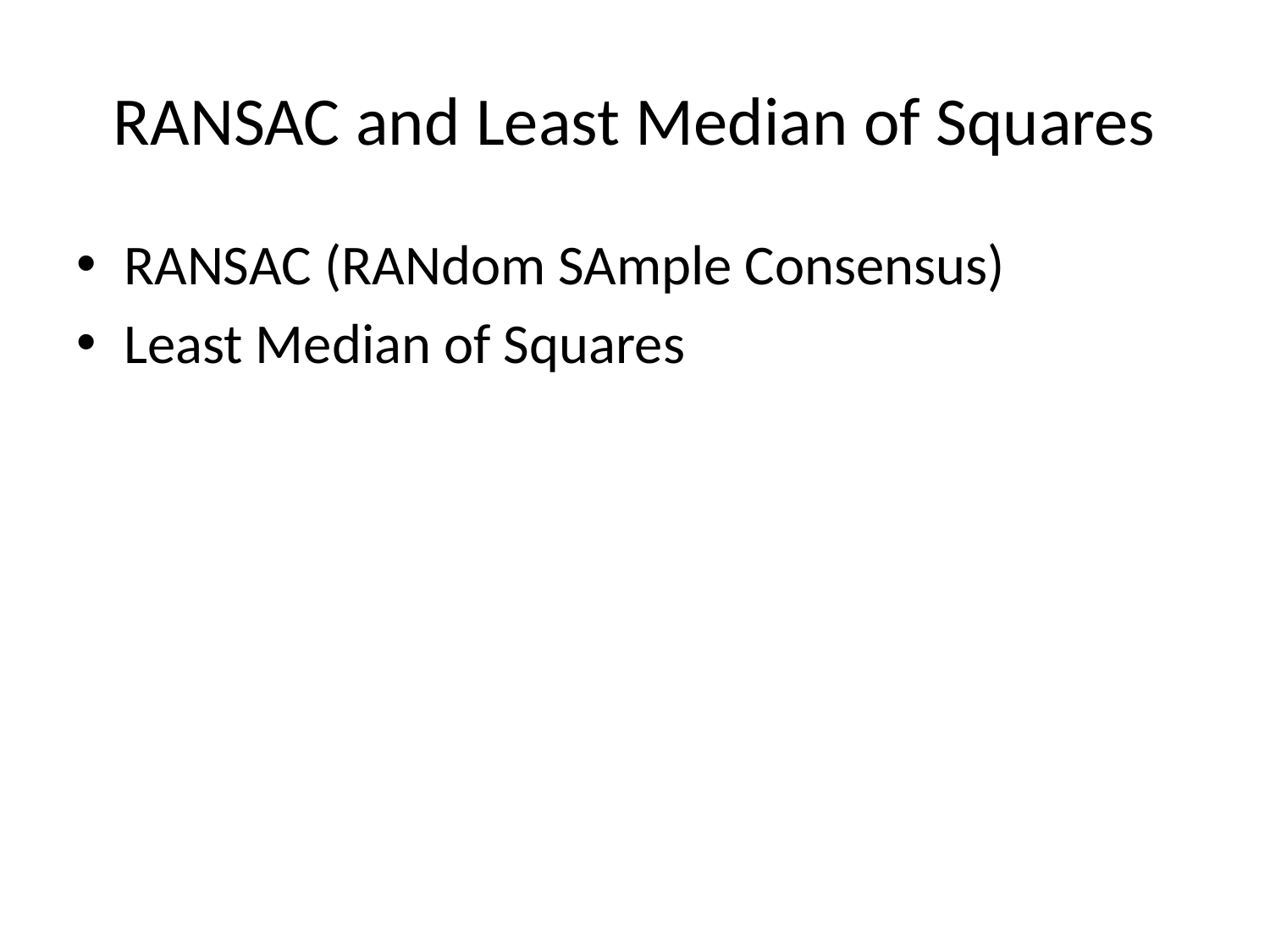

# RANSAC and Least Median of Squares
RANSAC (RANdom SAmple Consensus)
Least Median of Squares